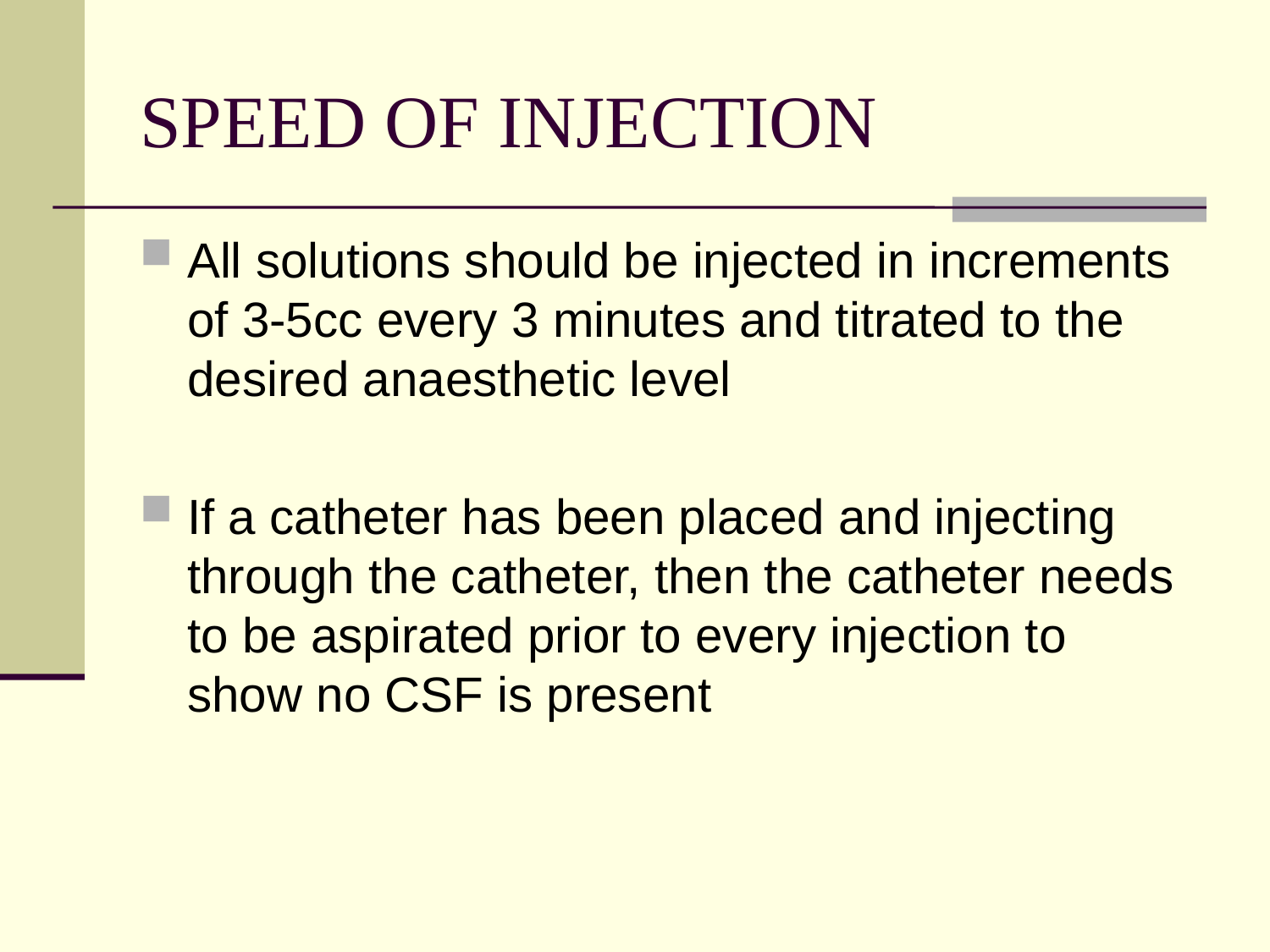

# SPEED OF INJECTION
All solutions should be injected in increments of 3-5cc every 3 minutes and titrated to the desired anaesthetic level

If a catheter has been placed and injecting through the catheter, then the catheter needs to be aspirated prior to every injection to show no CSF is present